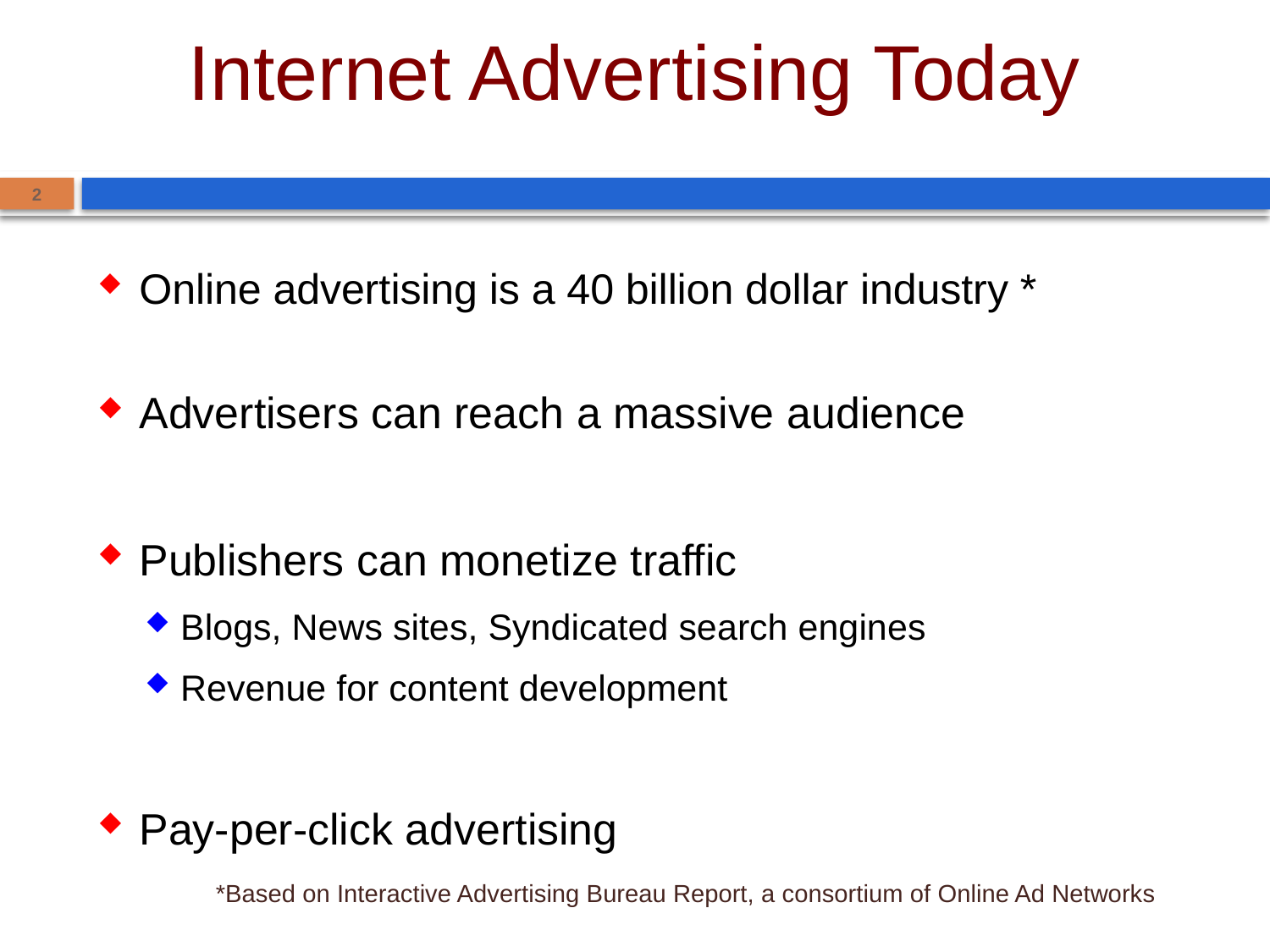

# Internet Advertising Today
2
Online advertising is a 40 billion dollar industry *

Advertisers can reach a massive audience

Publishers can monetize traffic
Blogs, News sites, Syndicated search engines
Revenue for content development

Pay-per-click advertising

*Based on Interactive Advertising Bureau Report, a consortium of Online Ad Networks